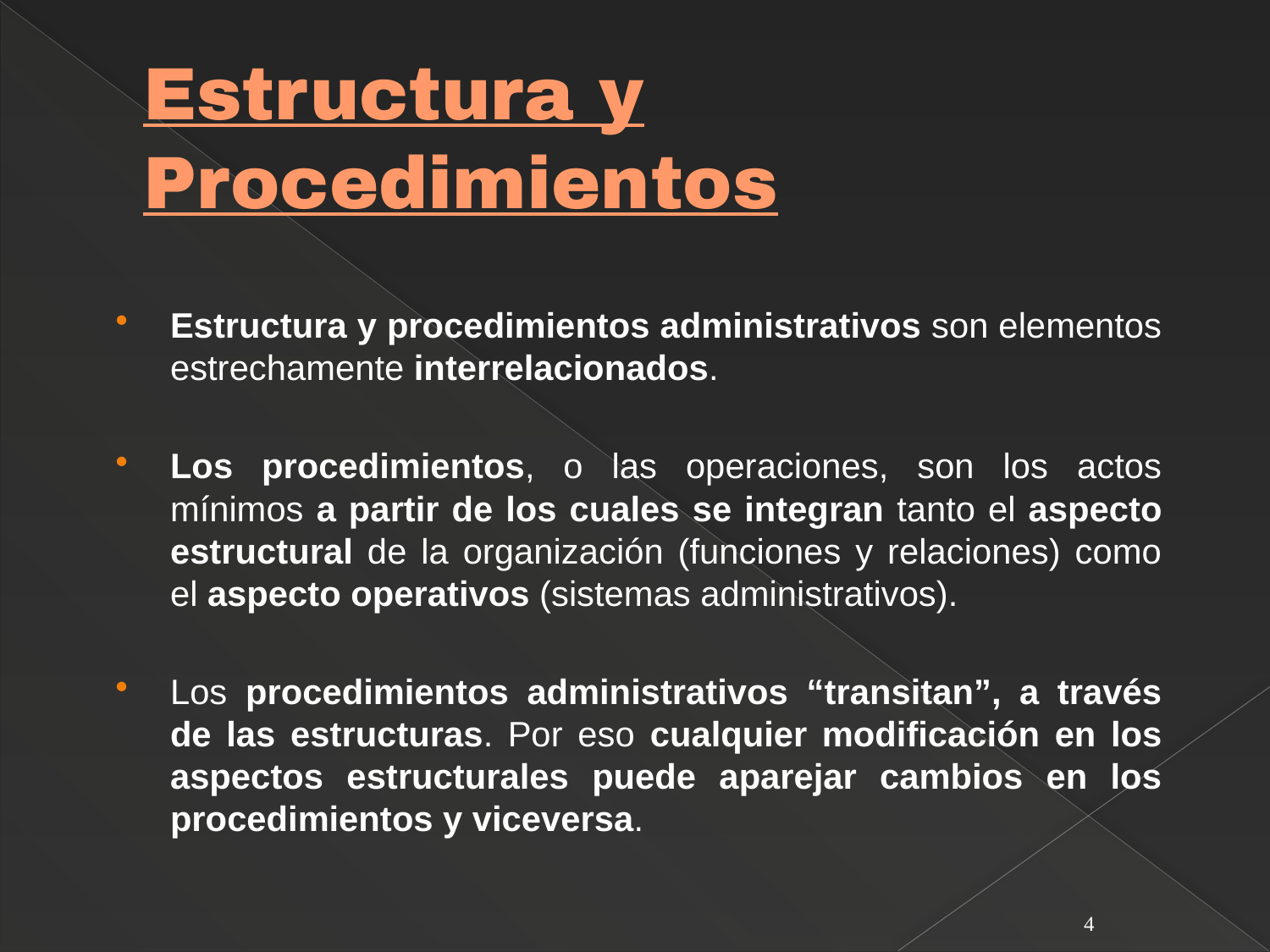

# Estructura y Procedimientos
Estructura y procedimientos administrativos son elementos estrechamente interrelacionados.

Los procedimientos, o las operaciones, son los actos mínimos a partir de los cuales se integran tanto el aspecto estructural de la organización (funciones y relaciones) como el aspecto operativos (sistemas administrativos).

Los procedimientos administrativos “transitan”, a través de las estructuras. Por eso cualquier modificación en los aspectos estructurales puede aparejar cambios en los procedimientos y viceversa.

4